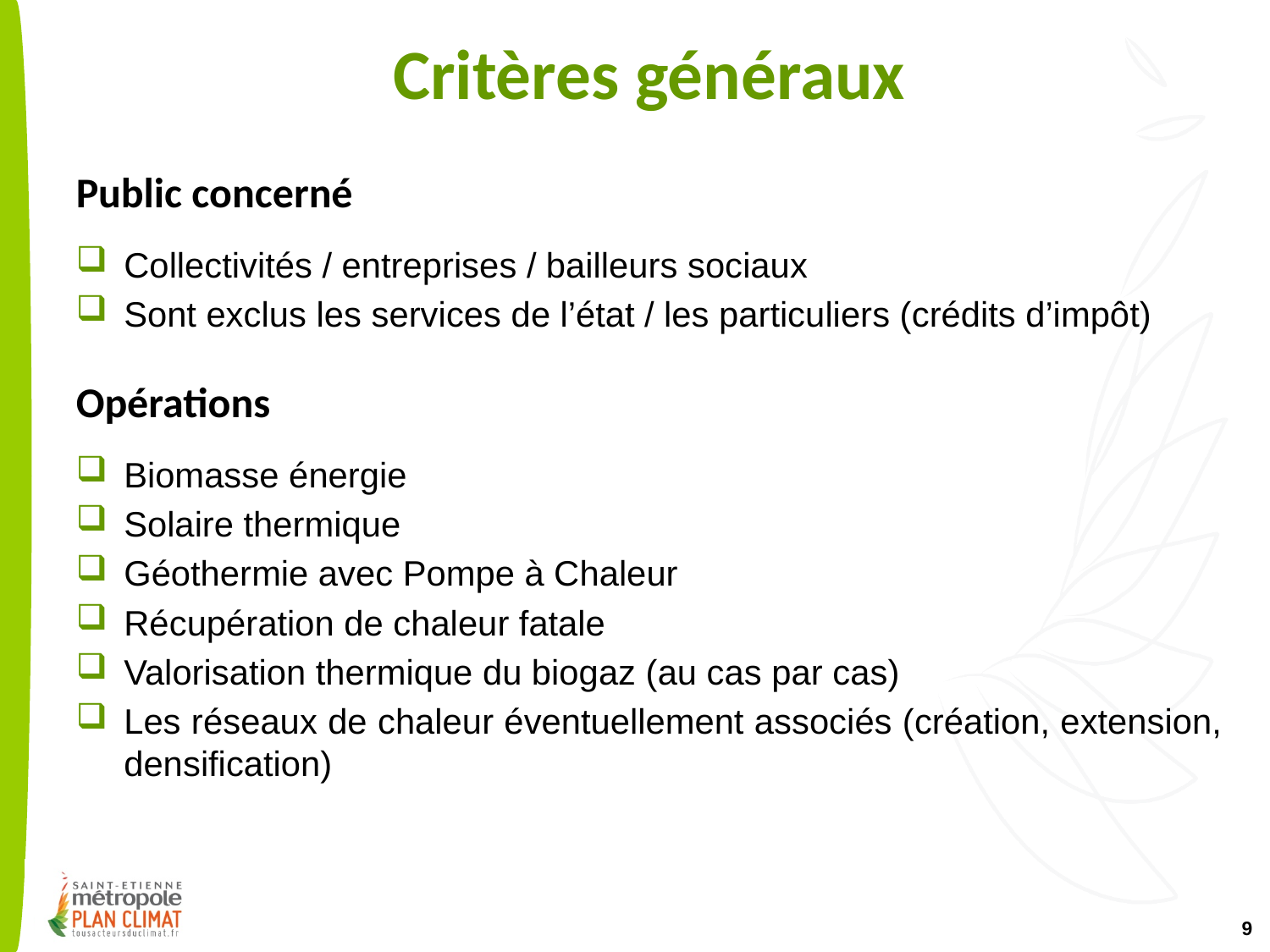

# Critères généraux
Public concerné
Collectivités / entreprises / bailleurs sociaux
Sont exclus les services de l’état / les particuliers (crédits d’impôt)

Opérations
Biomasse énergie
Solaire thermique
Géothermie avec Pompe à Chaleur
Récupération de chaleur fatale
Valorisation thermique du biogaz (au cas par cas)
Les réseaux de chaleur éventuellement associés (création, extension, densification)